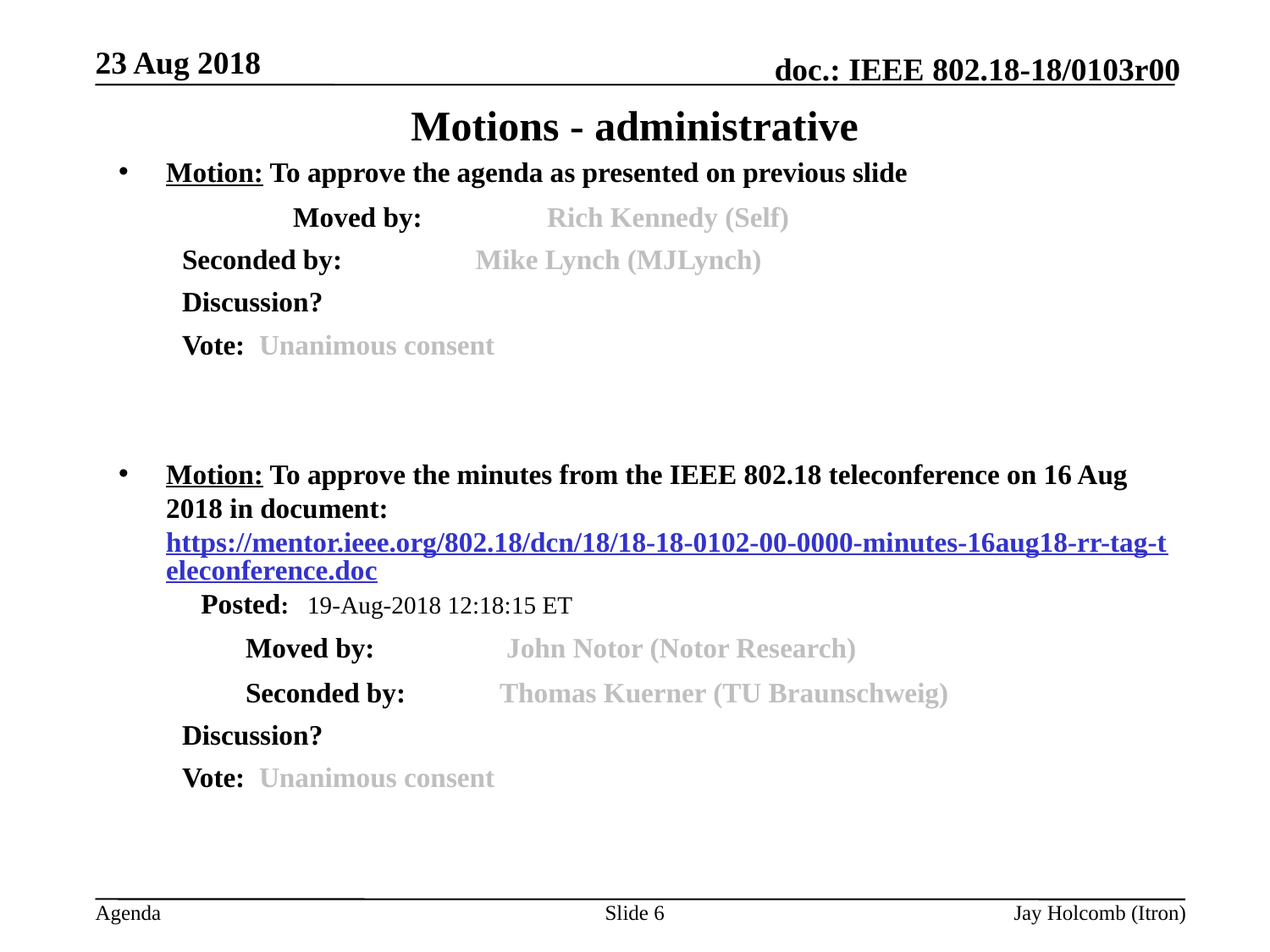

23 Aug 2018
# Motions - administrative
Motion: To approve the agenda as presented on previous slide
		Moved by:  	Rich Kennedy (Self)
Seconded by:  	Mike Lynch (MJLynch)
Discussion?
Vote:  Unanimous consent

Motion: To approve the minutes from the IEEE 802.18 teleconference on 16 Aug 2018 in document: https://mentor.ieee.org/802.18/dcn/18/18-18-0102-00-0000-minutes-16aug18-rr-tag-teleconference.doc     Posted:   19-Aug-2018 12:18:15 ET
	Moved by: 	 John Notor (Notor Research)
	Seconded by: 	Thomas Kuerner (TU Braunschweig)
Discussion?
Vote:  Unanimous consent

Does anyone have an interest in being the 802.18 Vice-Chair?
Needs to be a member of the SA and a declaration of term commitment and affiliation letters to the EC.
Slide 6
Jay Holcomb (Itron)